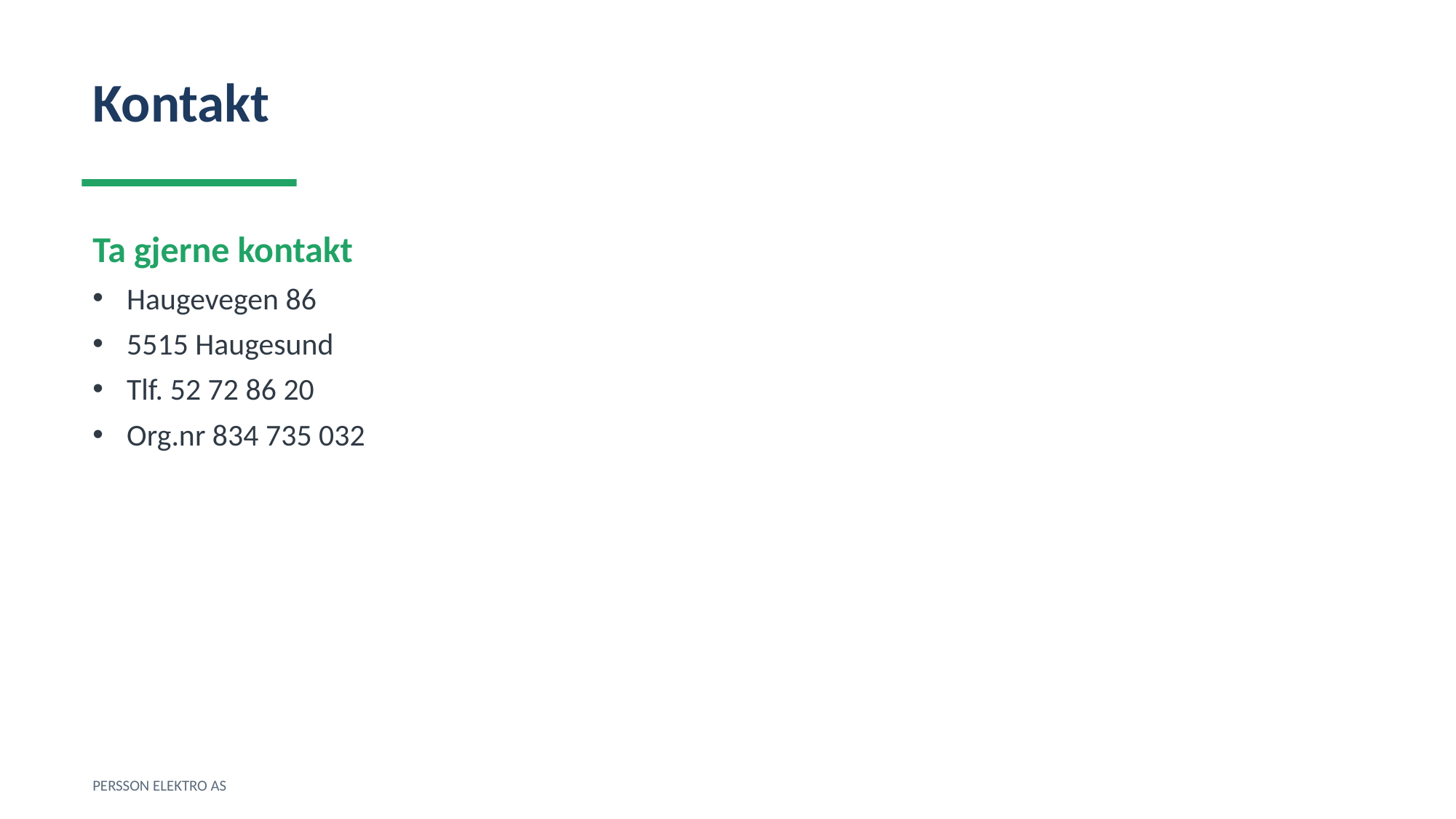

Kontakt

Ta gjerne kontakt
Haugevegen 86
5515 Haugesund
Tlf. 52 72 86 20
Org.nr 834 735 032
PERSSON ELEKTRO AS